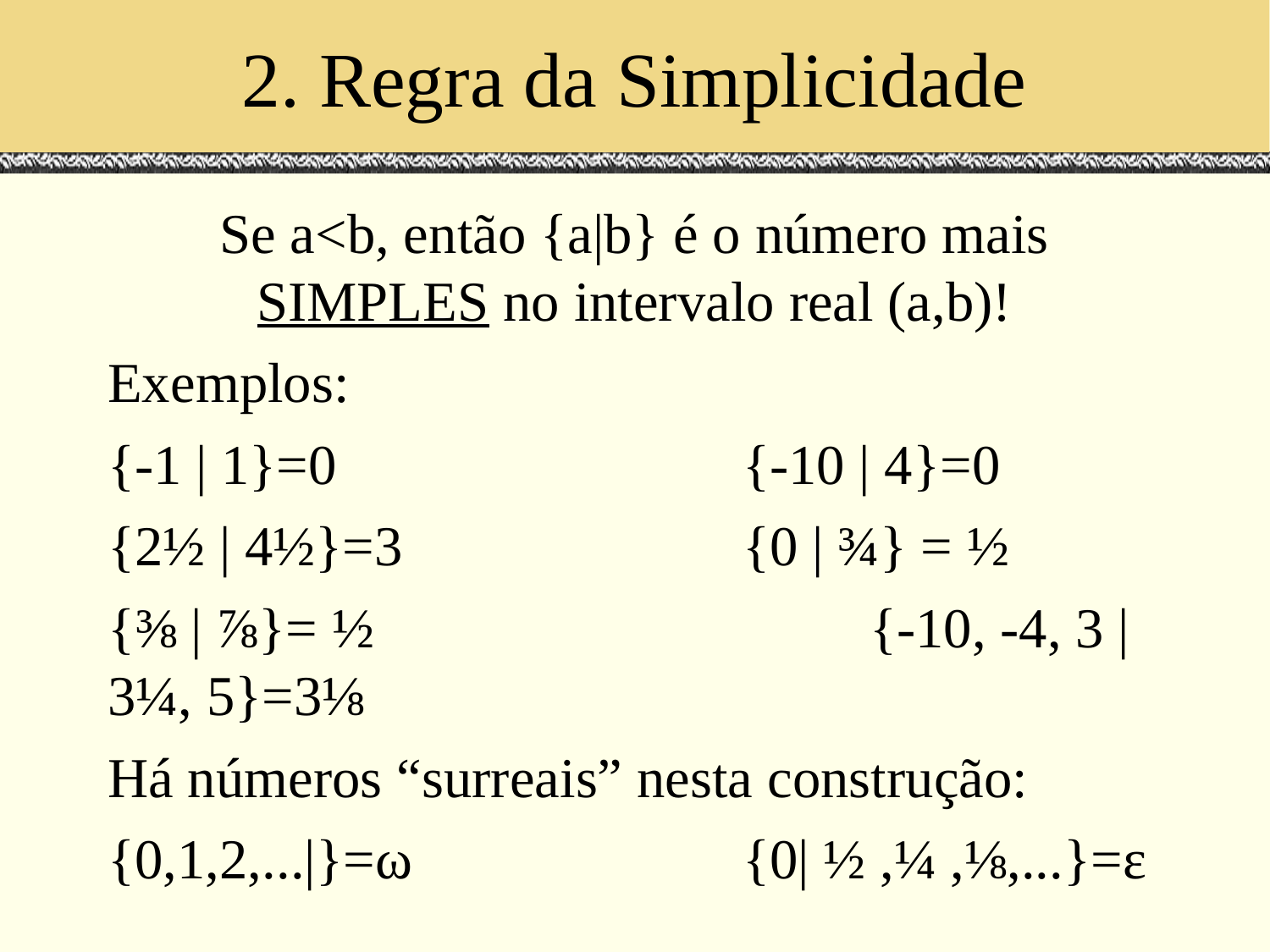

# 2. Regra da Simplicidade
Se a<b, então {a|b} é o número mais SIMPLES no intervalo real (a,b)!
Exemplos:
{-1 | 1}=0				{-10 | 4}=0
{2½ | 4½}=3			{0 | ¾} = ½
{⅜ | ⅞}= ½				{-10, -4, 3 | 3¼, 5}=3⅛
Há números “surreais” nesta construção:
{0,1,2,...|}=ω			{0| ½ ,¼ ,⅛,...}=ε